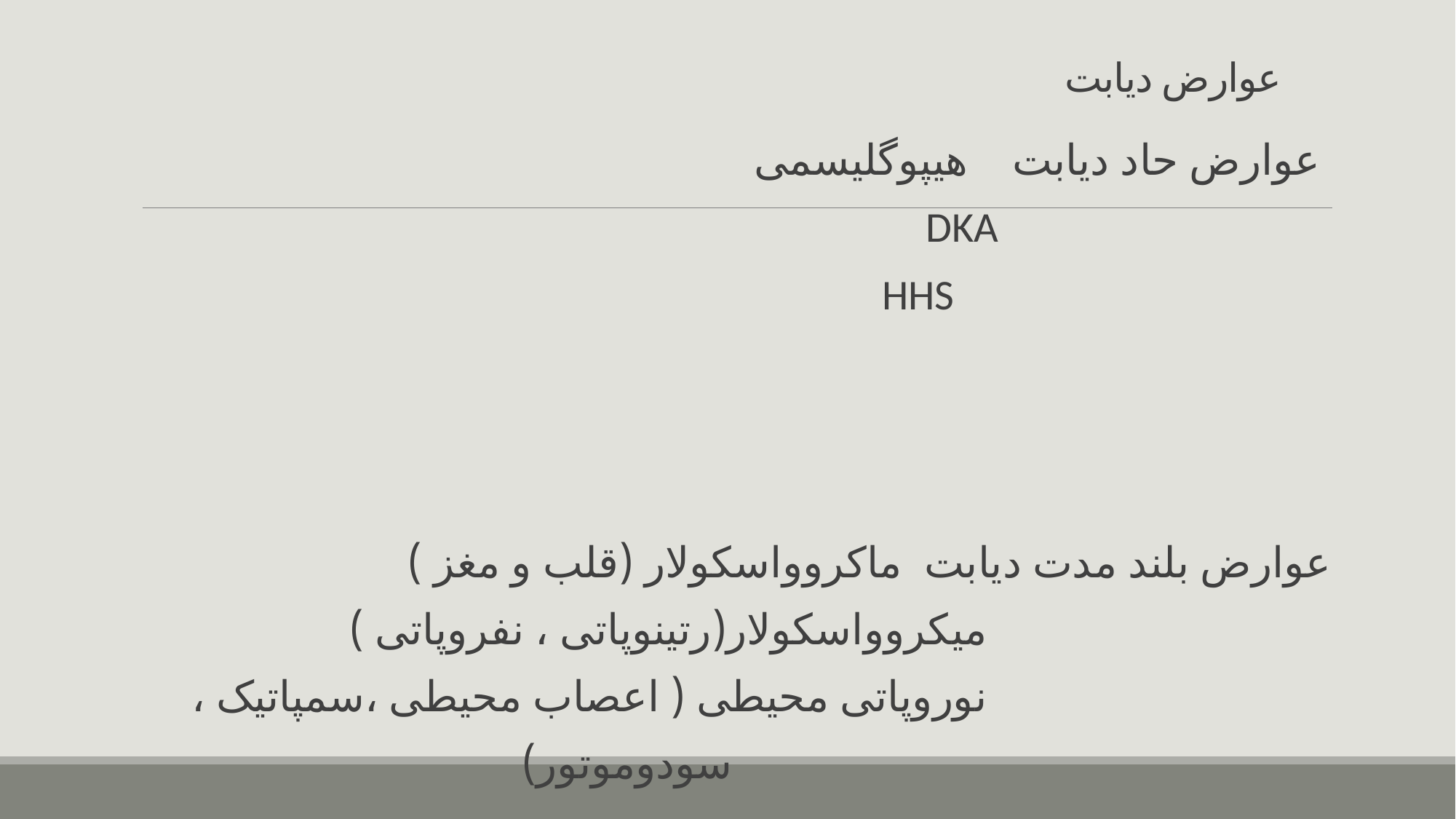

# عوارض دیابت
عوارض حاد دیابت    هیپوگلیسمی
                              DKA
                                  HHS

عوارض بلند مدت دیابت  ماکروواسکولار (قلب و مغز )
                               میکروواسکولار(رتینوپاتی ، نفروپاتی )
                               نوروپاتی محیطی ( اعصاب محیطی ،سمپاتیک ،
                                                      سودوموتور)